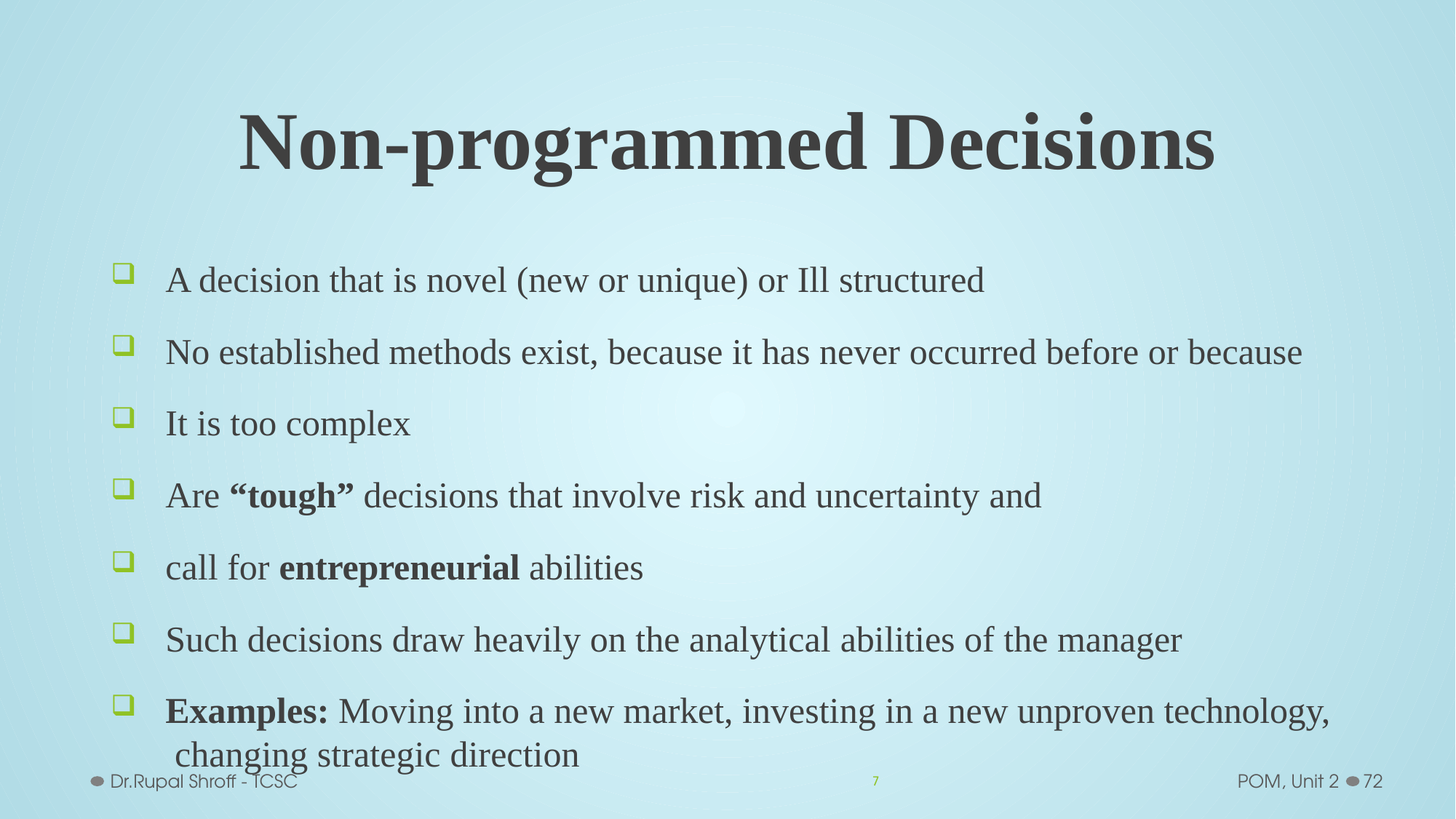

# Non-programmed Decisions

A decision that is novel (new or unique) or Ill structured
No established methods exist, because it has never occurred before or because
It is too complex
Are “tough” decisions that involve risk and uncertainty and
call for entrepreneurial abilities
Such decisions draw heavily on the analytical abilities of the manager
Examples: Moving into a new market, investing in a new unproven technology,  changing strategic direction
7
Dr.Rupal Shroff - TCSC
POM, Unit 2
72